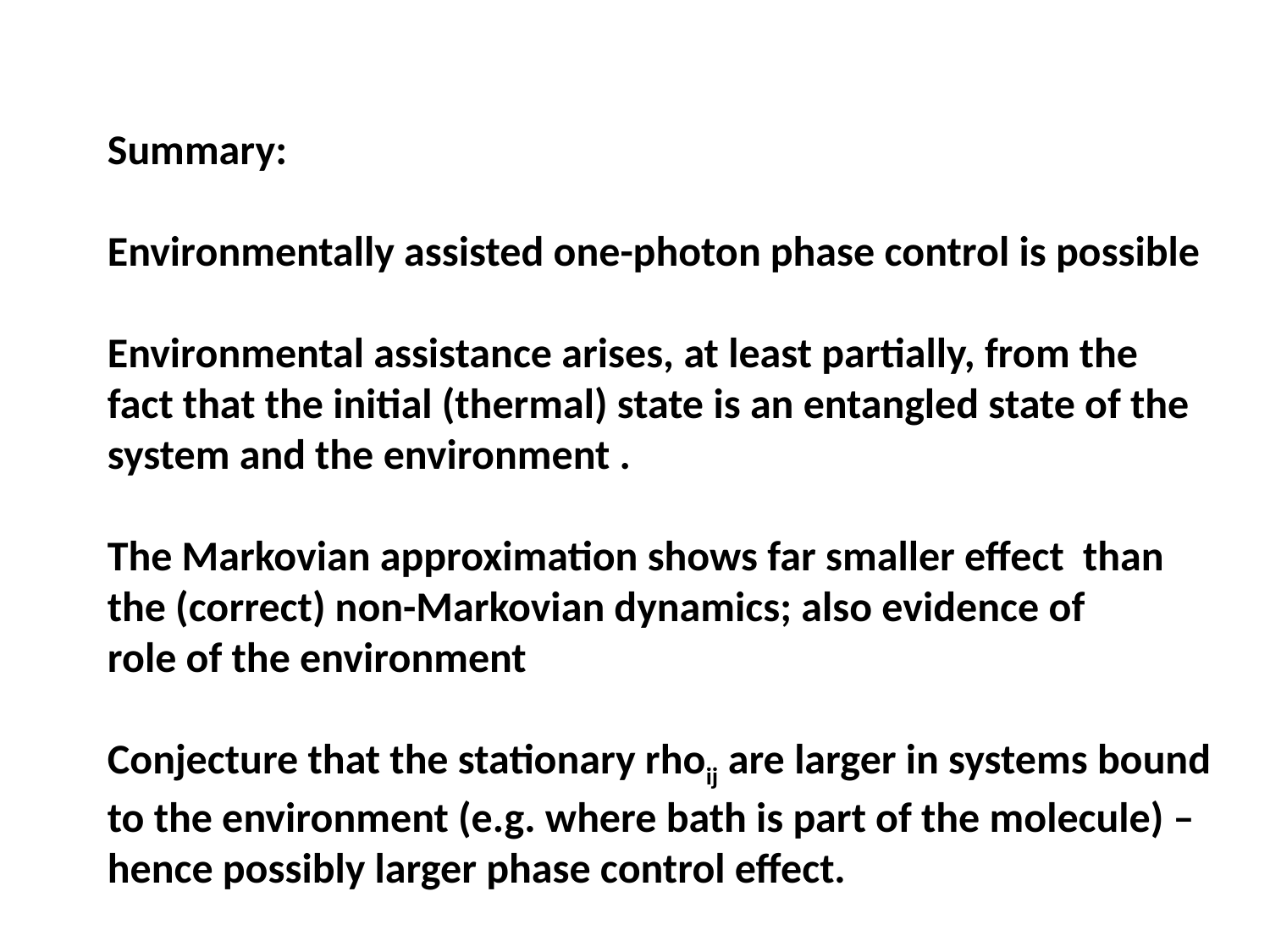

Summary:

Environmentally assisted one-photon phase control is possible

Environmental assistance arises, at least partially, from the
fact that the initial (thermal) state is an entangled state of the
system and the environment .

The Markovian approximation shows far smaller effect  than
the (correct) non-Markovian dynamics; also evidence of
role of the environment

Conjecture that the stationary rhoij are larger in systems bound
to the environment (e.g. where bath is part of the molecule) –
hence possibly larger phase control effect.